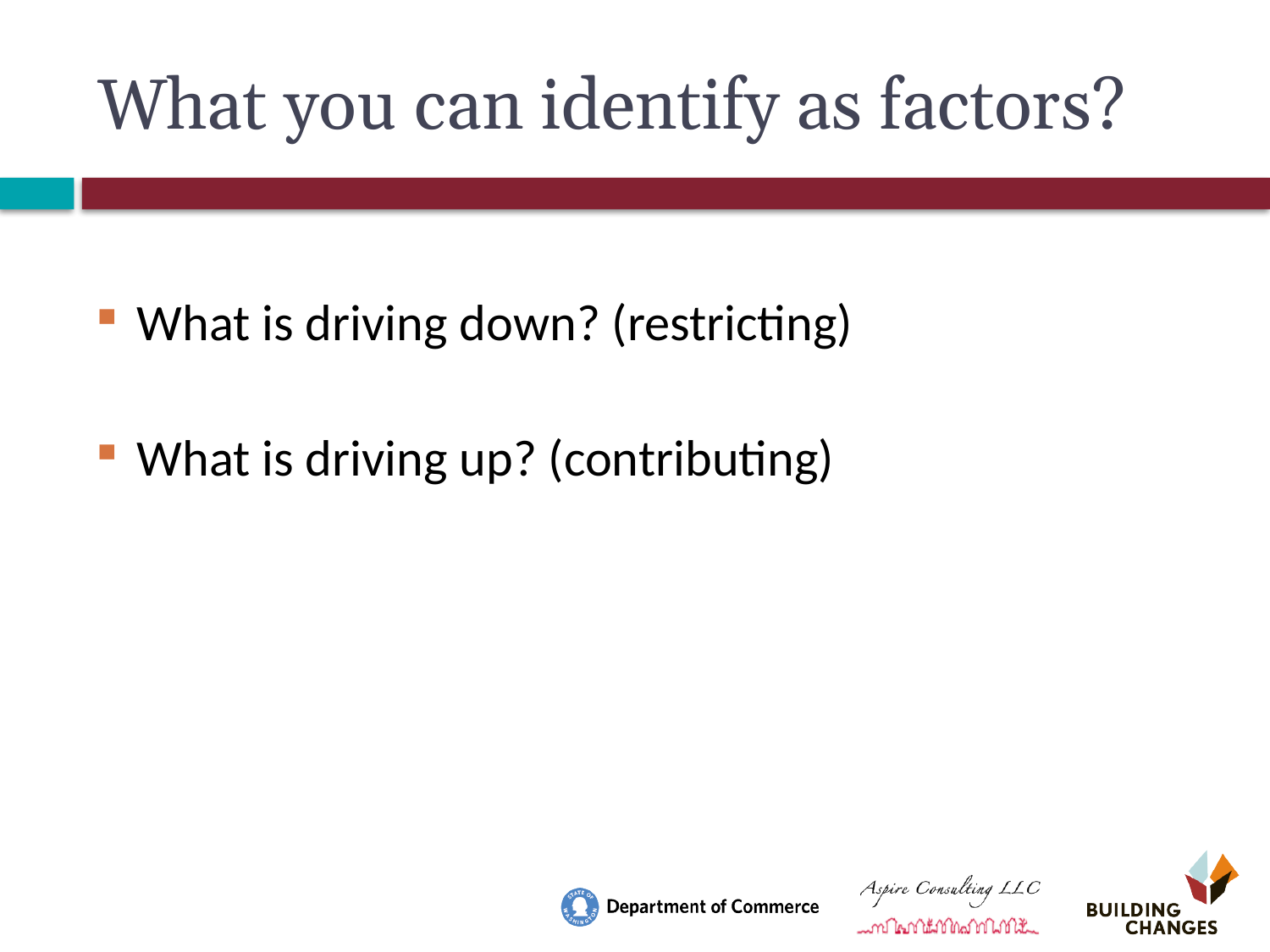

# What you can identify as factors?
What is driving down? (restricting)
What is driving up? (contributing)